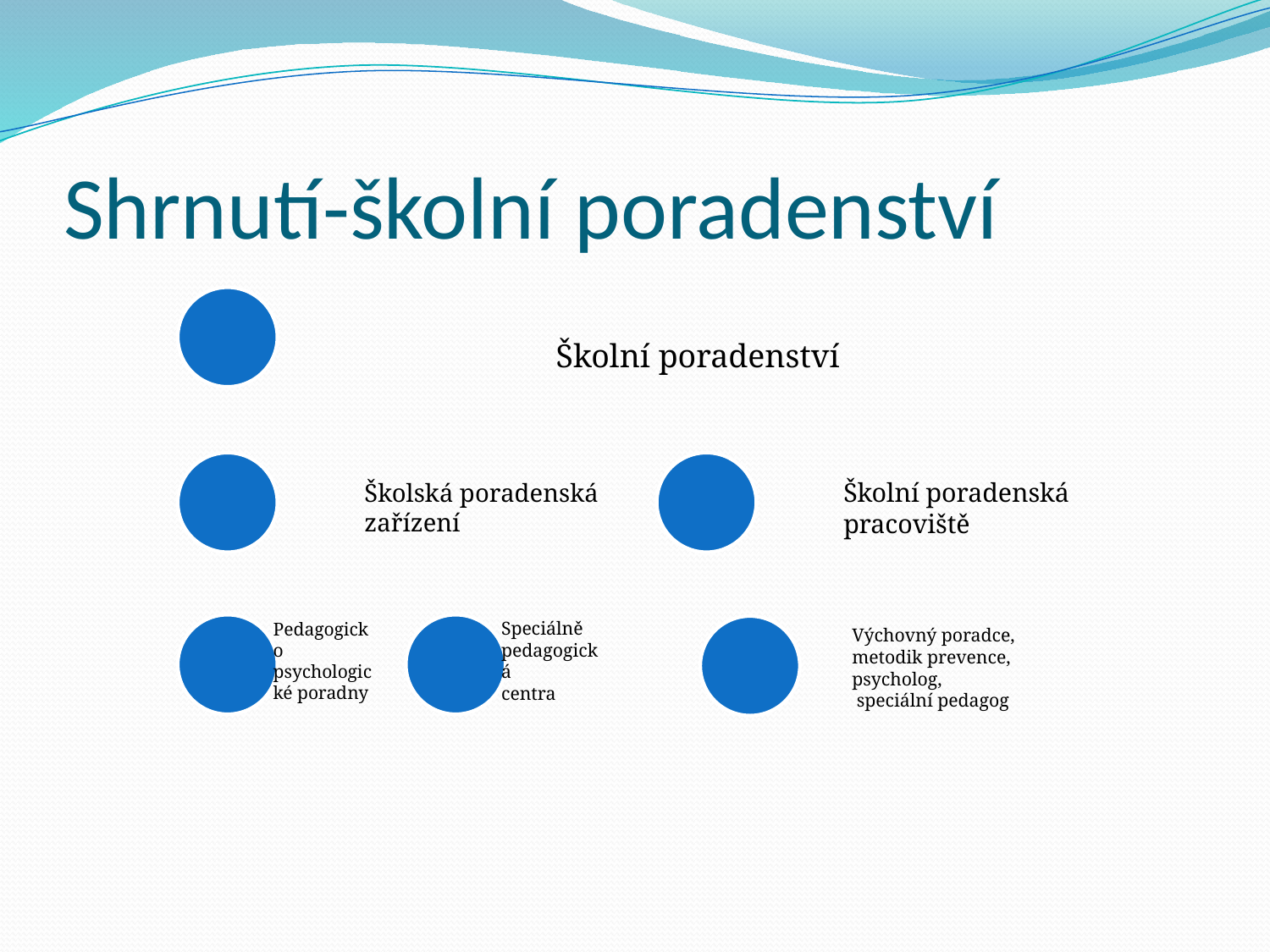

# Shrnutí-školní poradenství
Školní poradenství
Školská poradenská zařízení
Pedagogicko psychologické poradny
Speciálně pedagogická
centra
Školní poradenská pracoviště
Výchovný poradce, metodik prevence, psycholog,
 speciální pedagog